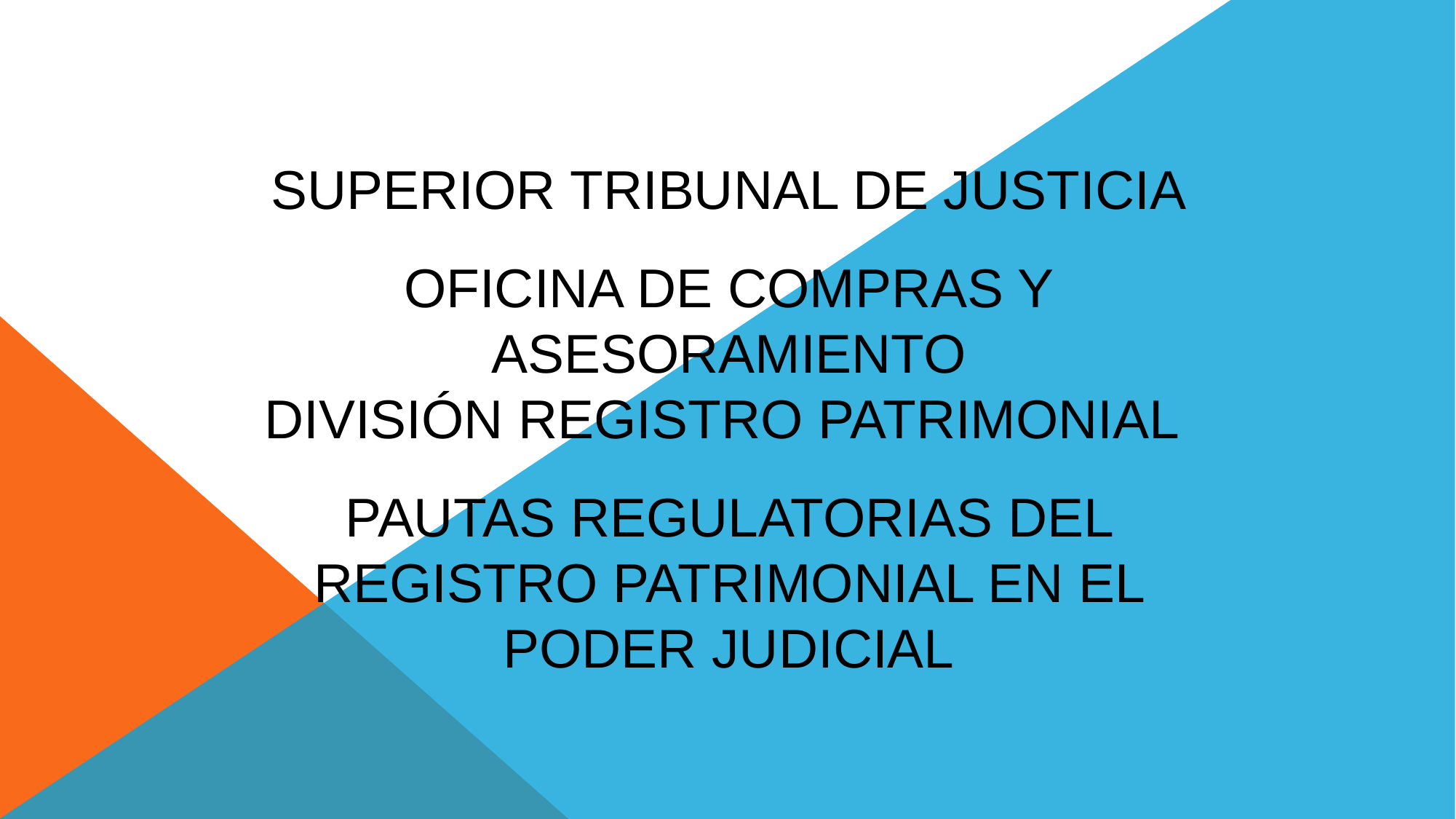

Superior tribunal de justicia
Oficina de Compras y asesoramiento
División registro patrimonial
PAUTAS regulatorias del registro patrimonial en EL PODER JUDICIAL